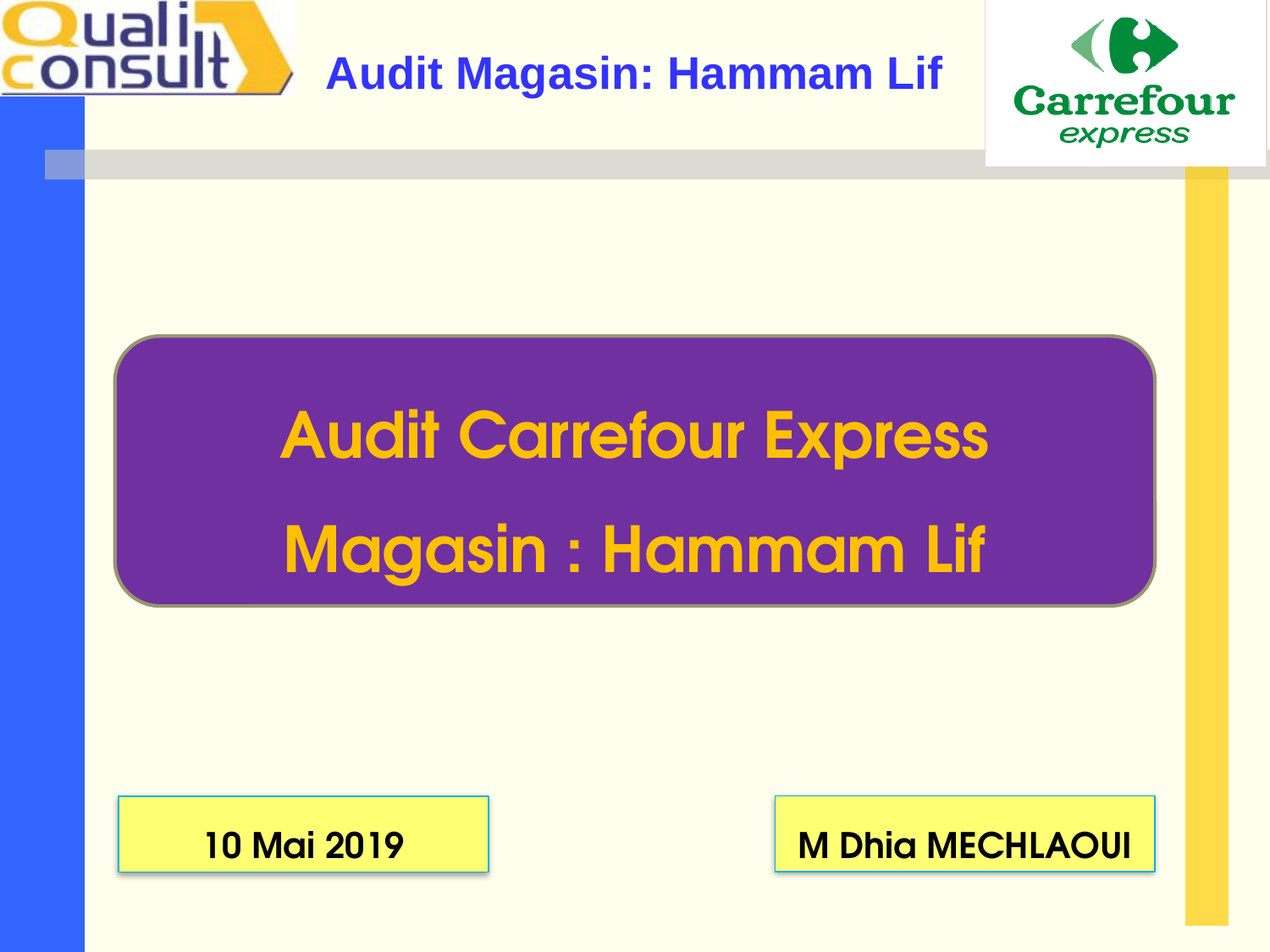

Audit Carrefour Express
Magasin : Hammam Lif
M Dhia MECHLAOUI
10 Mai 2019